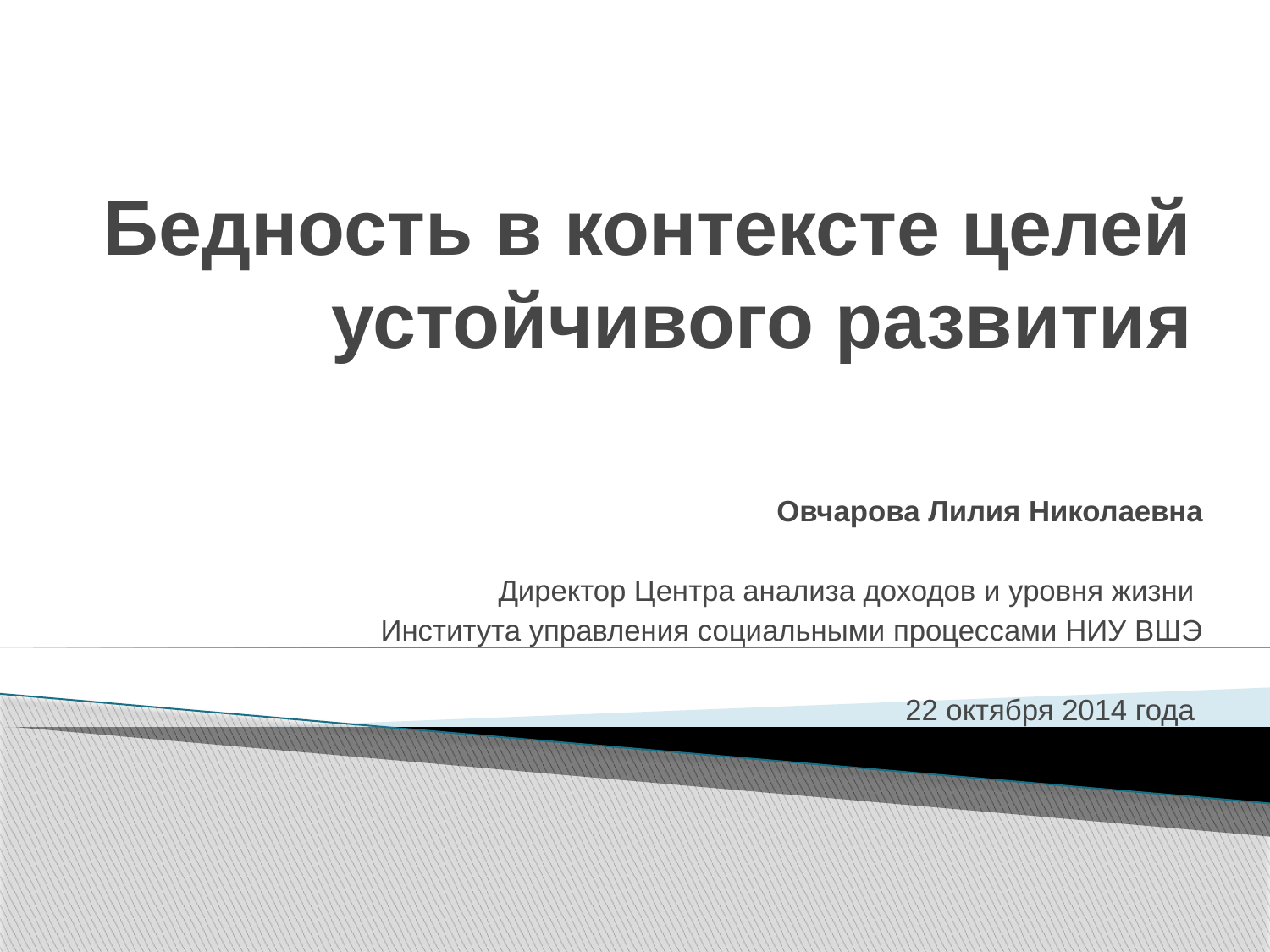

# Бедность в контексте целей устойчивого развития
Овчарова Лилия Николаевна

Директор Центра анализа доходов и уровня жизни
Института управления социальными процессами НИУ ВШЭ

22 октября 2014 года